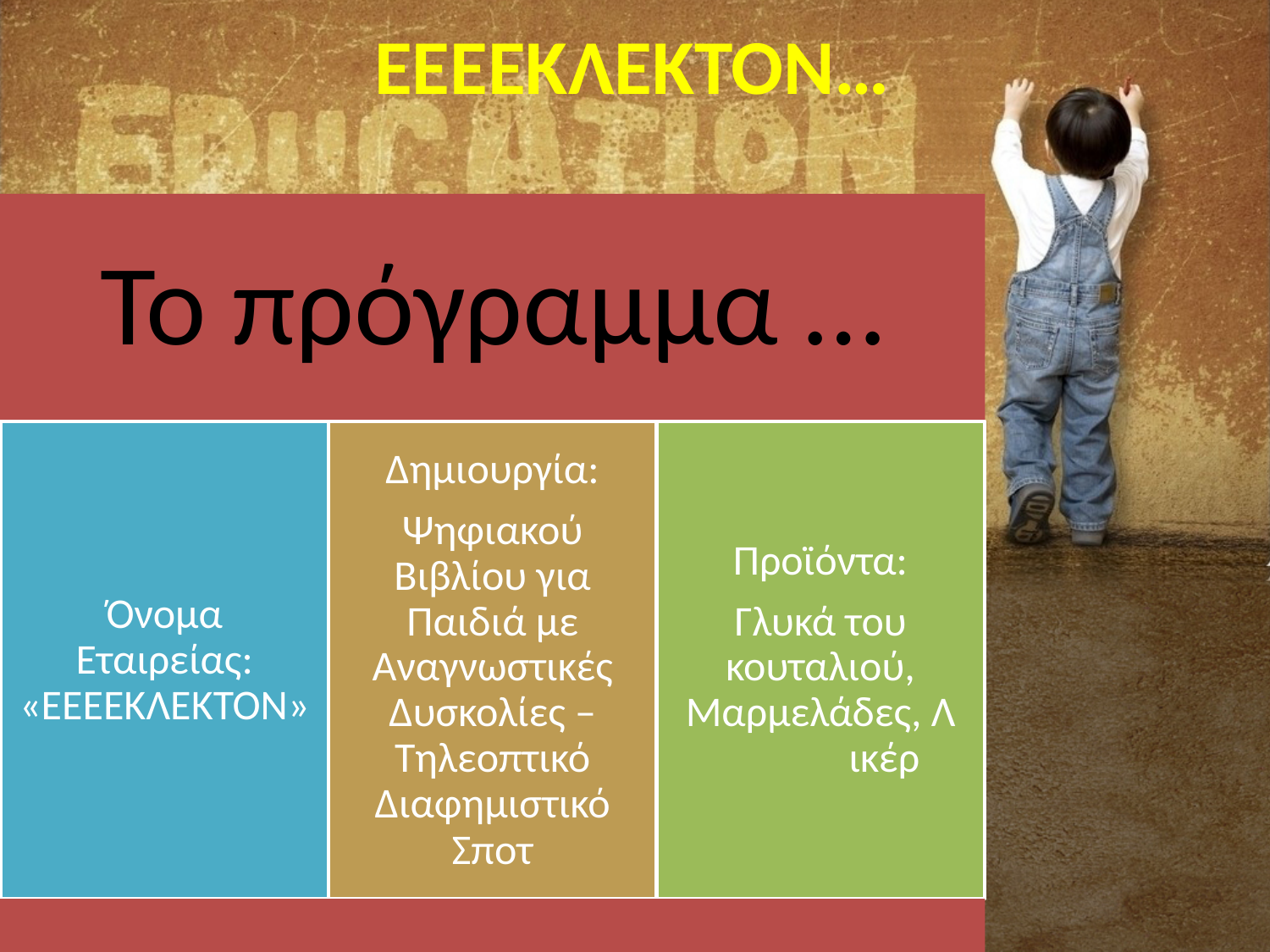

# ΕΕΕΕΚΛΕΚΤΟΝ…
Το πρόγραμμα …
Όνομα Εταιρείας: «ΕΕΕΕΚΛΕΚΤΟΝ»
Δημιουργία:
Ψηφιακού Βιβλίου για Παιδιά με Αναγνωστικές Δυσκολίες – Τηλεοπτικό Διαφημιστικό Σποτ
Προϊόντα:
Γλυκά του κουταλιού, Μαρμελάδες, Λ	ικέρ